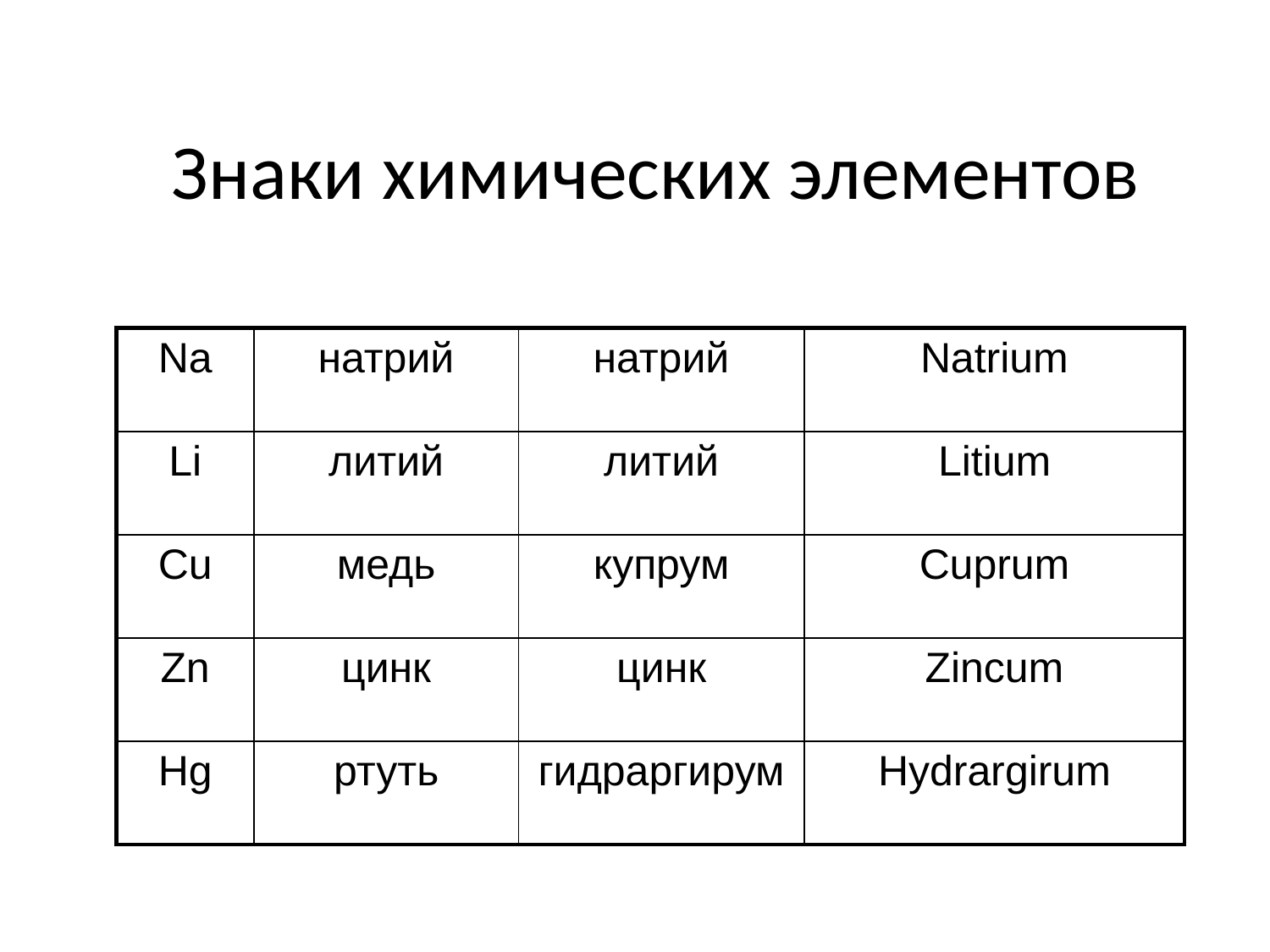

Знаки химических элементов
| Na | натрий | натрий | Natrium |
| --- | --- | --- | --- |
| Li | литий | литий | Litium |
| Cu | медь | купрум | Cuprum |
| Zn | цинк | цинк | Zincum |
| Hg | ртуть | гидраргирум | Hydrargirum |